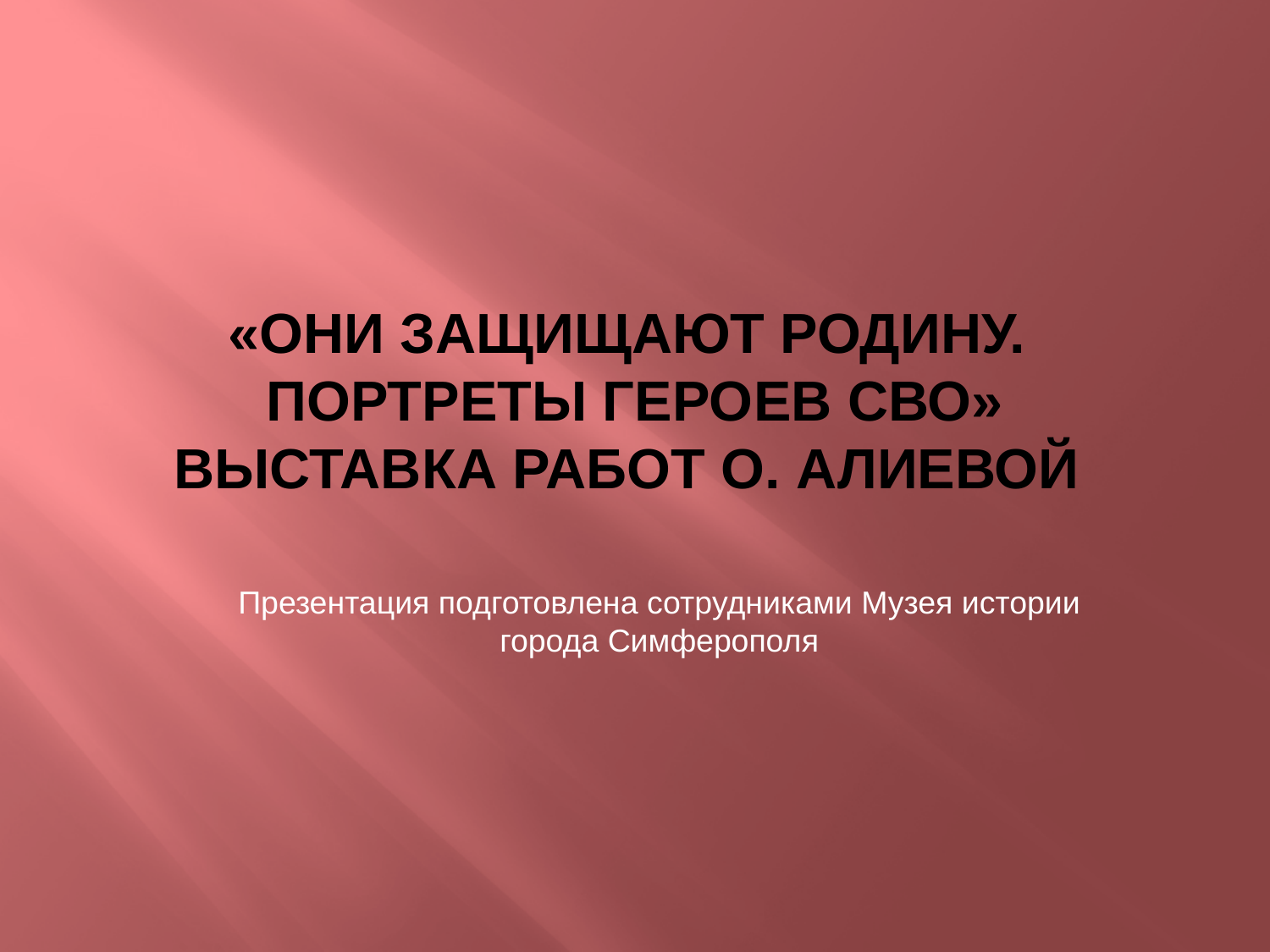

# «Они защищают Родину. Портреты героев СВО» Выставка работ О. Алиевой
Презентация подготовлена сотрудниками Музея истории города Симферополя